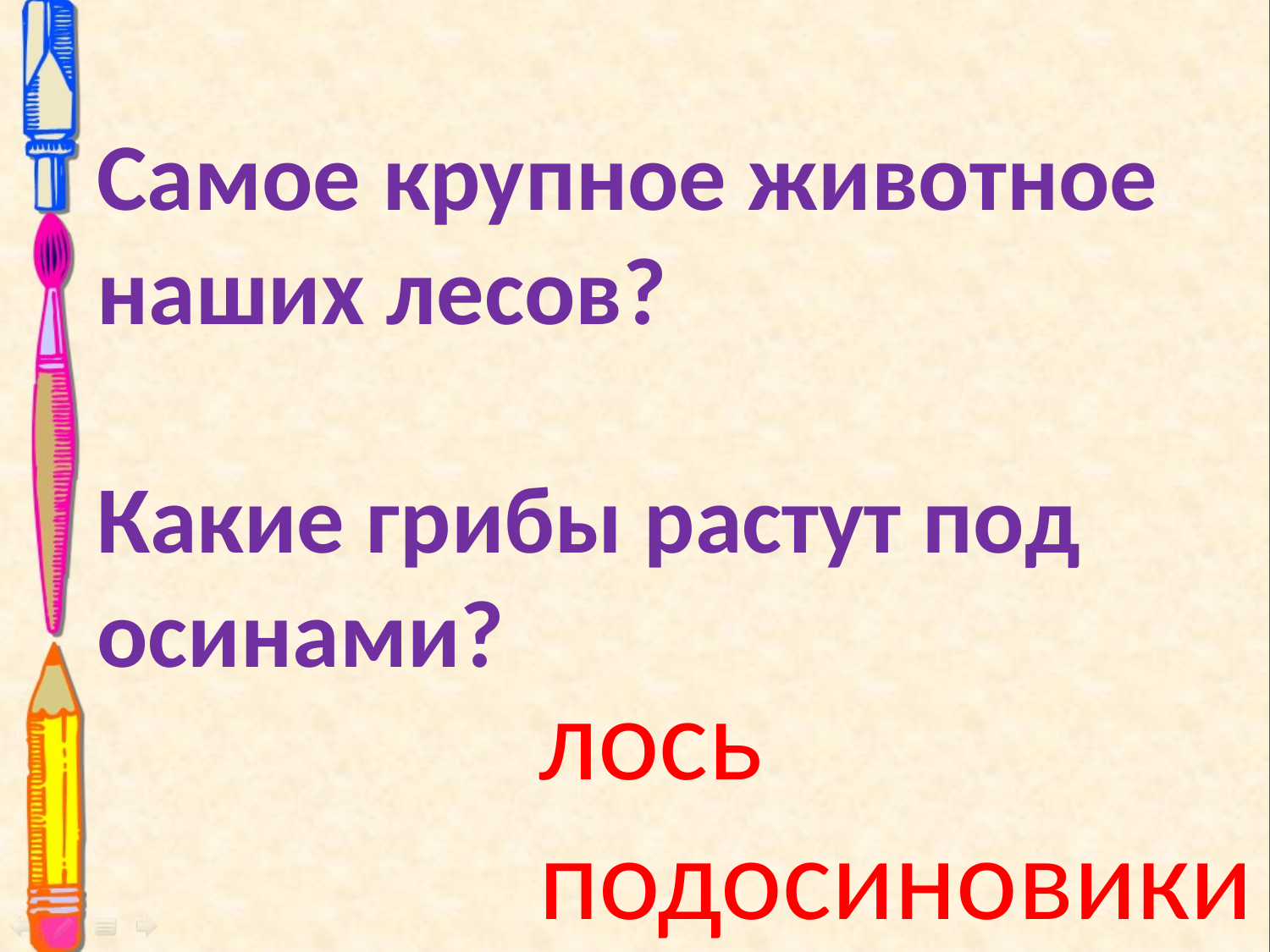

Самое крупное животное
наших лесов?

Какие грибы растут под
осинами?
лось
подосиновики